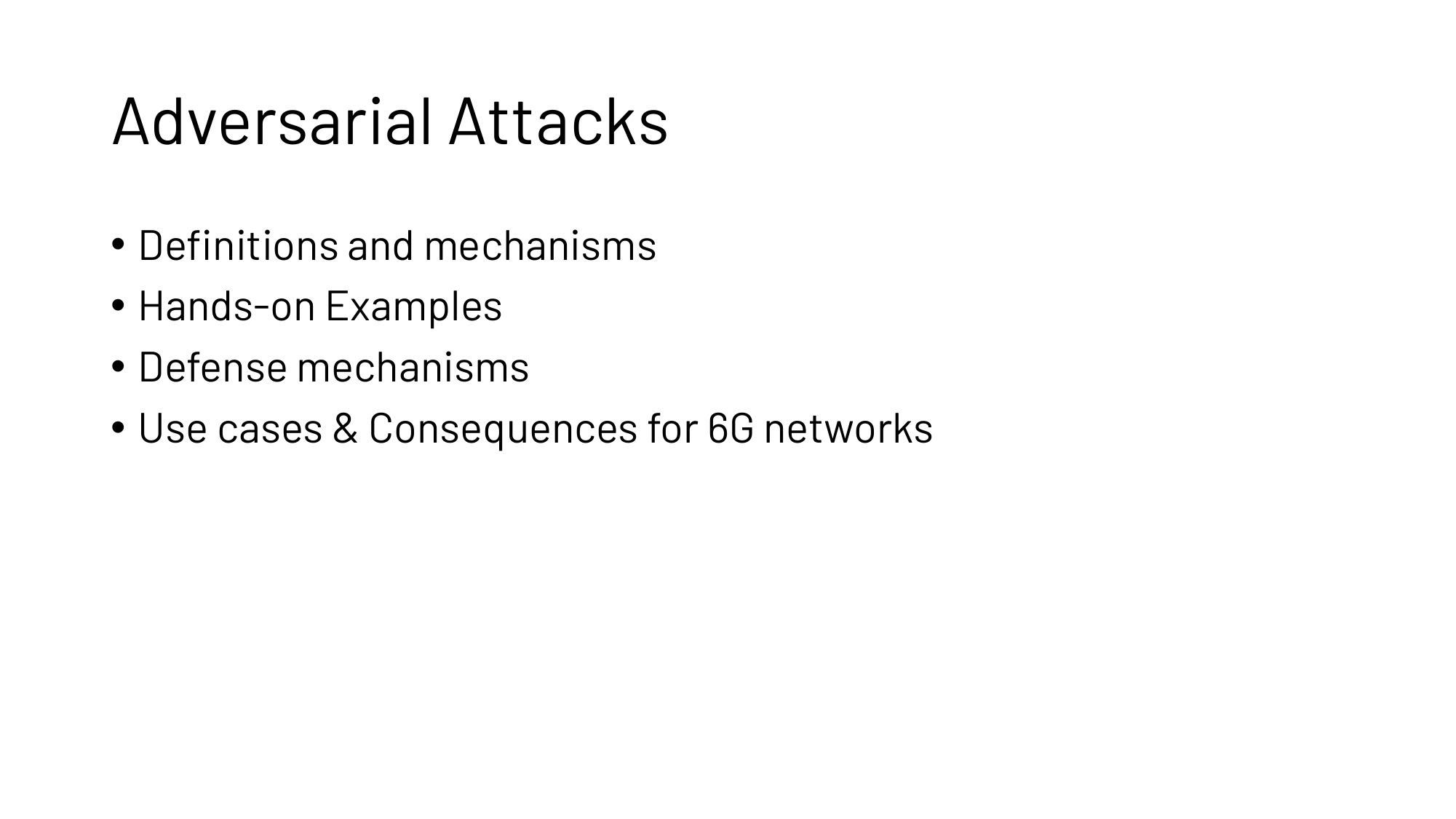

# Adversarial Attacks
Definitions and mechanisms
Hands-on Examples
Defense mechanisms
Use cases & Consequences for 6G networks